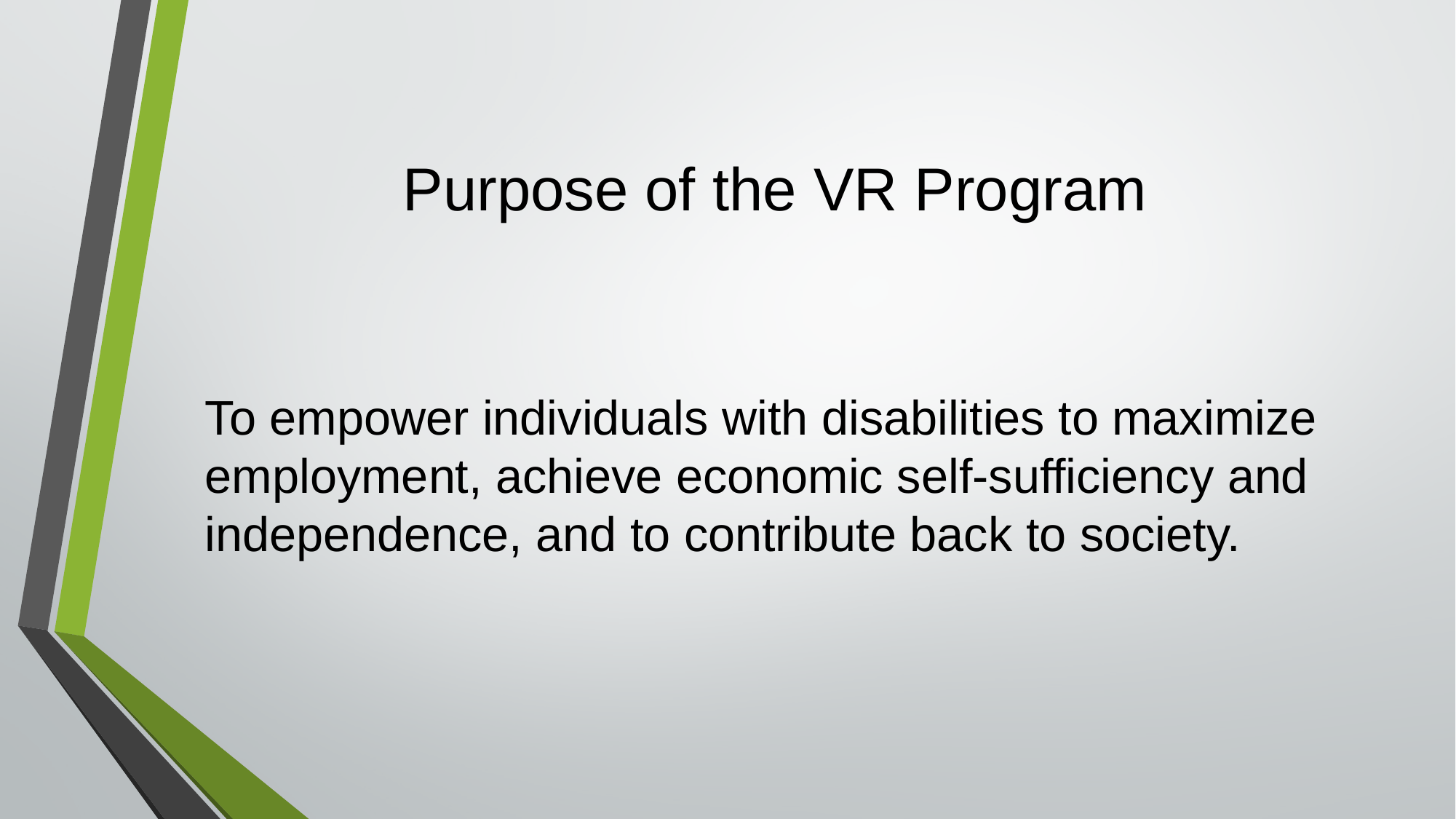

# Purpose of the VR Program
To empower individuals with disabilities to maximize employment, achieve economic self-sufficiency and independence, and to contribute back to society.